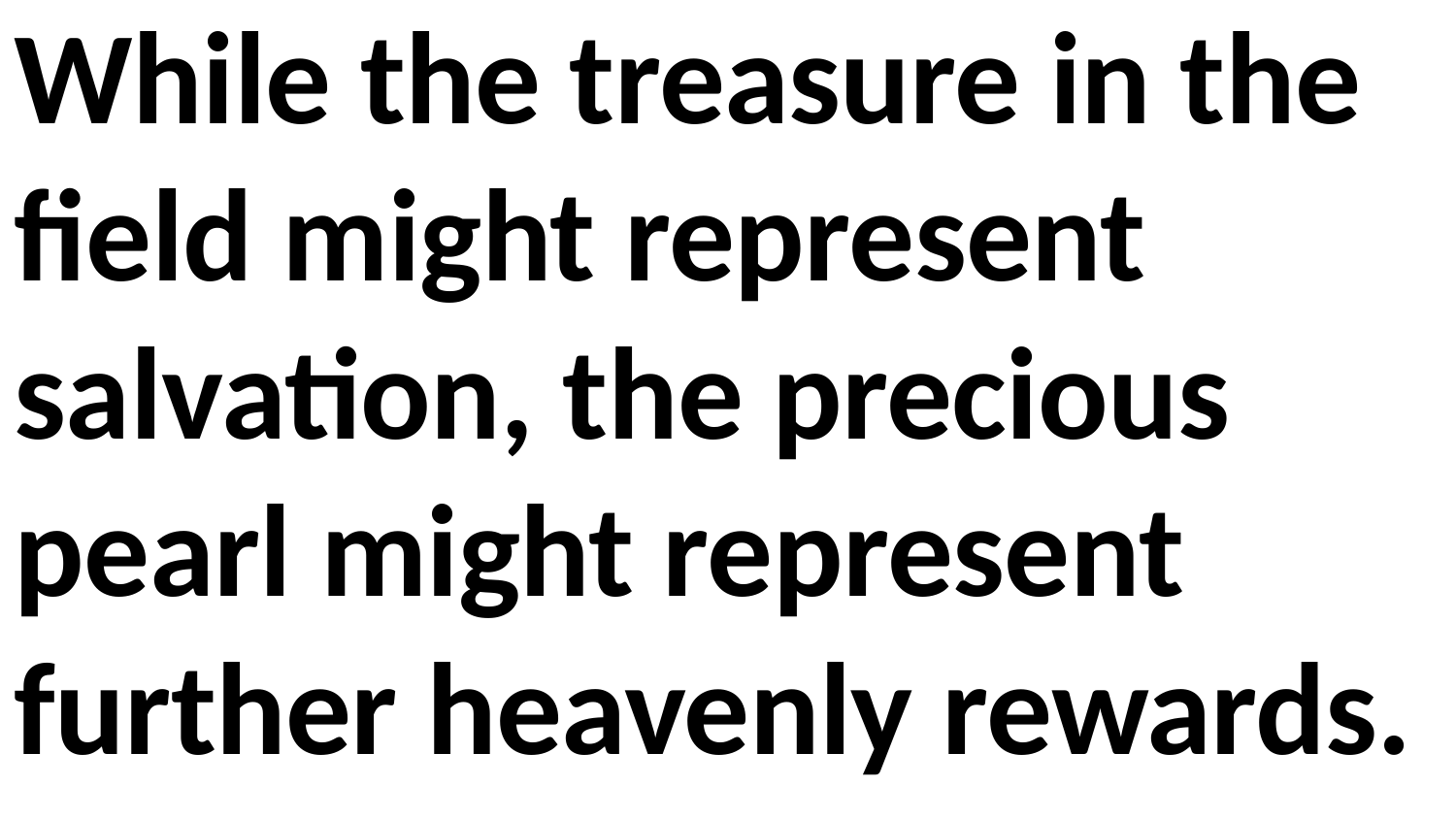

While the treasure in the field might represent salvation, the precious pearl might represent further heavenly rewards.